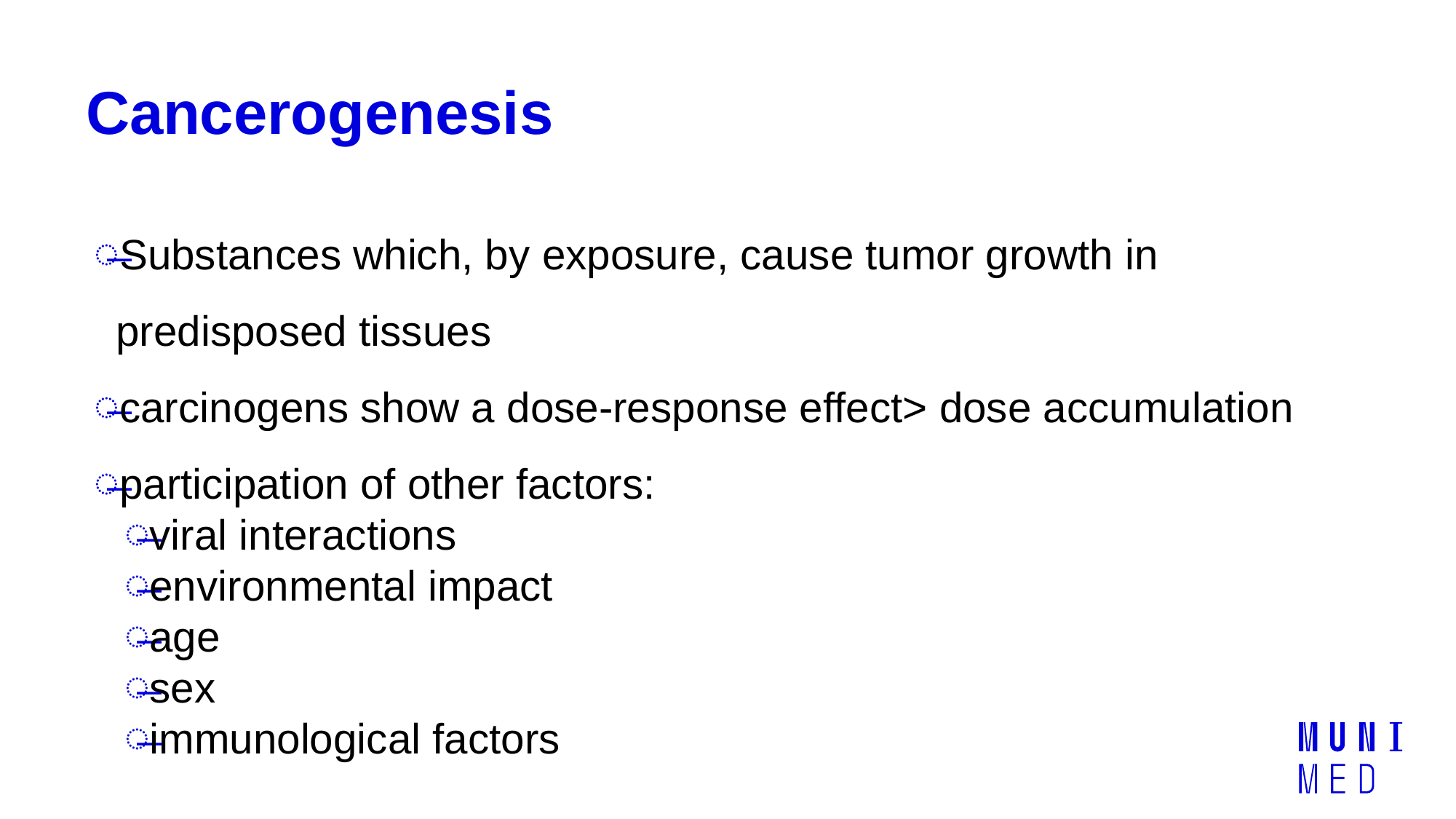

# Cancerogenesis
Substances which, by exposure, cause tumor growth in predisposed tissues
carcinogens show a dose-response effect> dose accumulation
participation of other factors:
viral interactions
environmental impact
age
sex
immunological factors